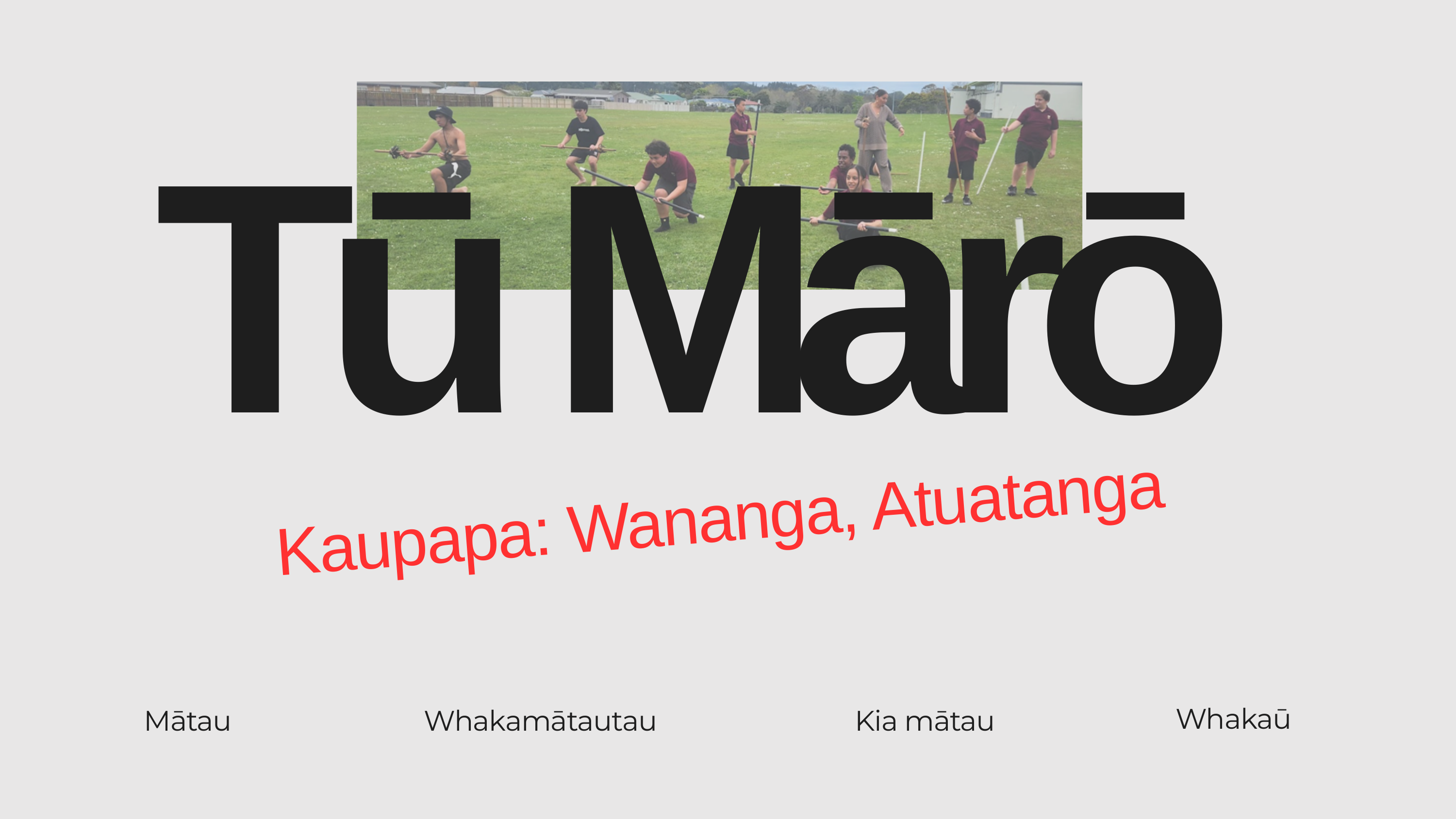

Tū Mārō
Kaupapa: Wananga, Atuatanga
Whakaū
Mātau
Whakamātautau
Kia mātau